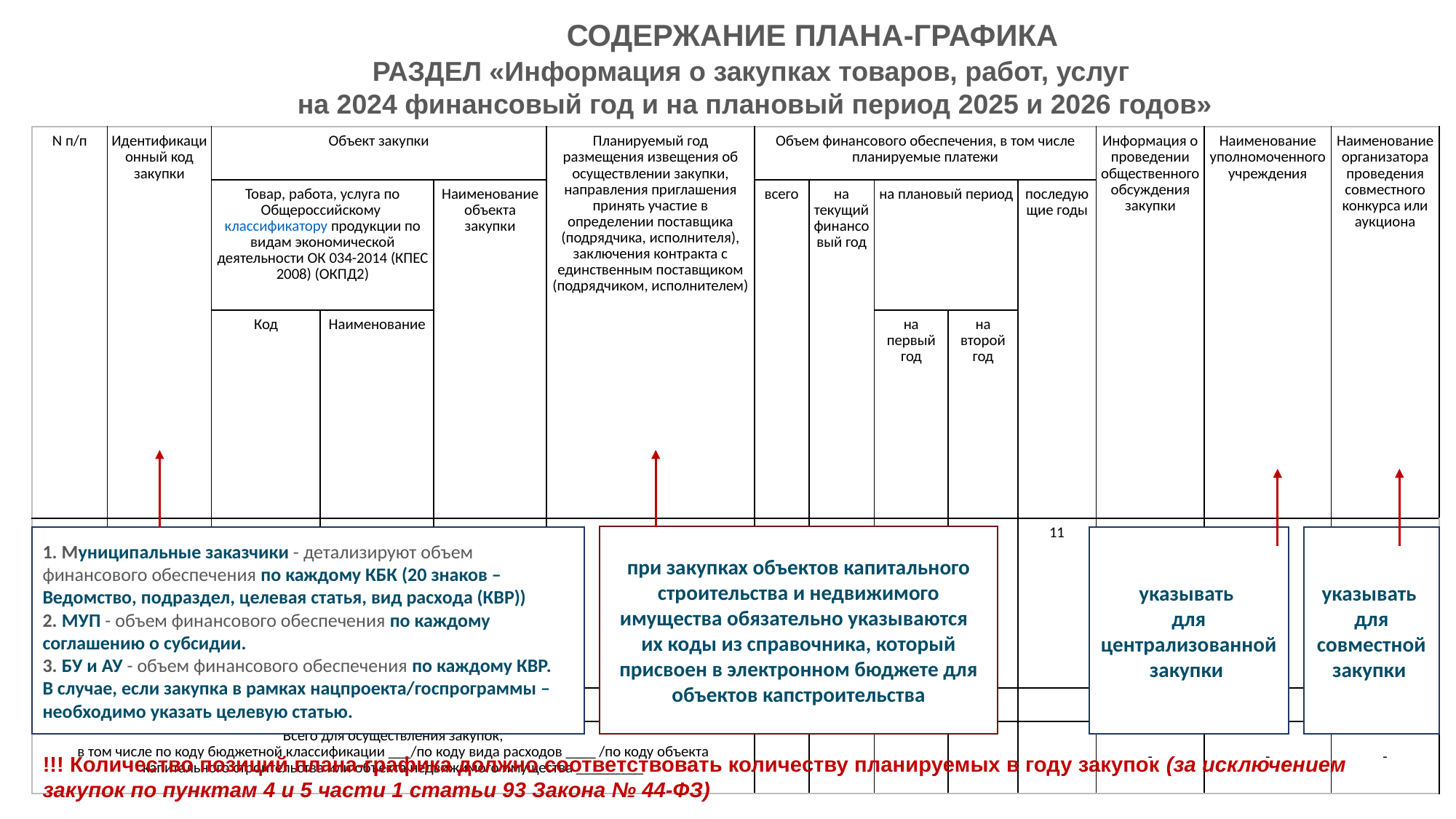

СОДЕРЖАНИЕ ПЛАНА-ГРАФИКА
РАЗДЕЛ «Информация о закупках товаров, работ, услуг
на 2024 финансовый год и на плановый период 2025 и 2026 годов»
| N п/п | Идентификационный код закупки | Объект закупки |  |  | Планируемый год размещения извещения об осуществлении закупки, направления приглашения принять участие в определении поставщика (подрядчика, исполнителя), заключения контракта с единственным поставщиком (подрядчиком, исполнителем) | Объем финансового обеспечения, в том числе планируемые платежи |  |  |  |  | Информация о проведении общественного обсуждения закупки | Наименование уполномоченного учреждения | Наименование организатора проведения совместного конкурса или аукциона |
| --- | --- | --- | --- | --- | --- | --- | --- | --- | --- | --- | --- | --- | --- |
|  |  | Товар, работа, услуга по Общероссийскому классификатору продукции по видам экономической деятельности ОК 034-2014 (КПЕС 2008) (ОКПД2) |  | Наименование объекта закупки |  | всего | на текущий финансовый год | на плановый период |  | последующие годы |  |  |  |
|  |  | Код | Наименование |  |  |  |  | на первый год | на второй год |  |  |  |  |
| 1 | 2 | 3 | 4 | 5 | 6 | 7 | 8 | 9 | 10 | 11 | 12 | 13 | 14 |
|  |  |  |  |  |  |  |  |  |  |  |  |  |  |
| Всего для осуществления закупок, в том числе по коду бюджетной классификации \_\_\_/по коду вида расходов \_\_\_\_ /по коду объекта капитального строительства или объекта недвижимого имущества \_\_\_\_\_\_\_\_\_ |  |  |  |  |  |  |  |  |  |  | - | - | - |
при закупках объектов капитального строительства и недвижимого имущества обязательно указываются   их коды из справочника, который присвоен в электронном бюджете для объектов капстроительства
1. Муниципальные заказчики - детализируют объем финансового обеспечения по каждому КБК (20 знаков – Ведомство, подраздел, целевая статья, вид расхода (КВР))
2. МУП - объем финансового обеспечения по каждому соглашению о субсидии.
3. БУ и АУ - объем финансового обеспечения по каждому КВР.
В случае, если закупка в рамках нацпроекта/госпрограммы –необходимо указать целевую статью.
указывать
для совместной закупки
указывать
для централизованной закупки
!!! Количество позиций плана-графика должно соответствовать количеству планируемых в году закупок (за исключением закупок по пунктам 4 и 5 части 1 статьи 93 Закона № 44-ФЗ)